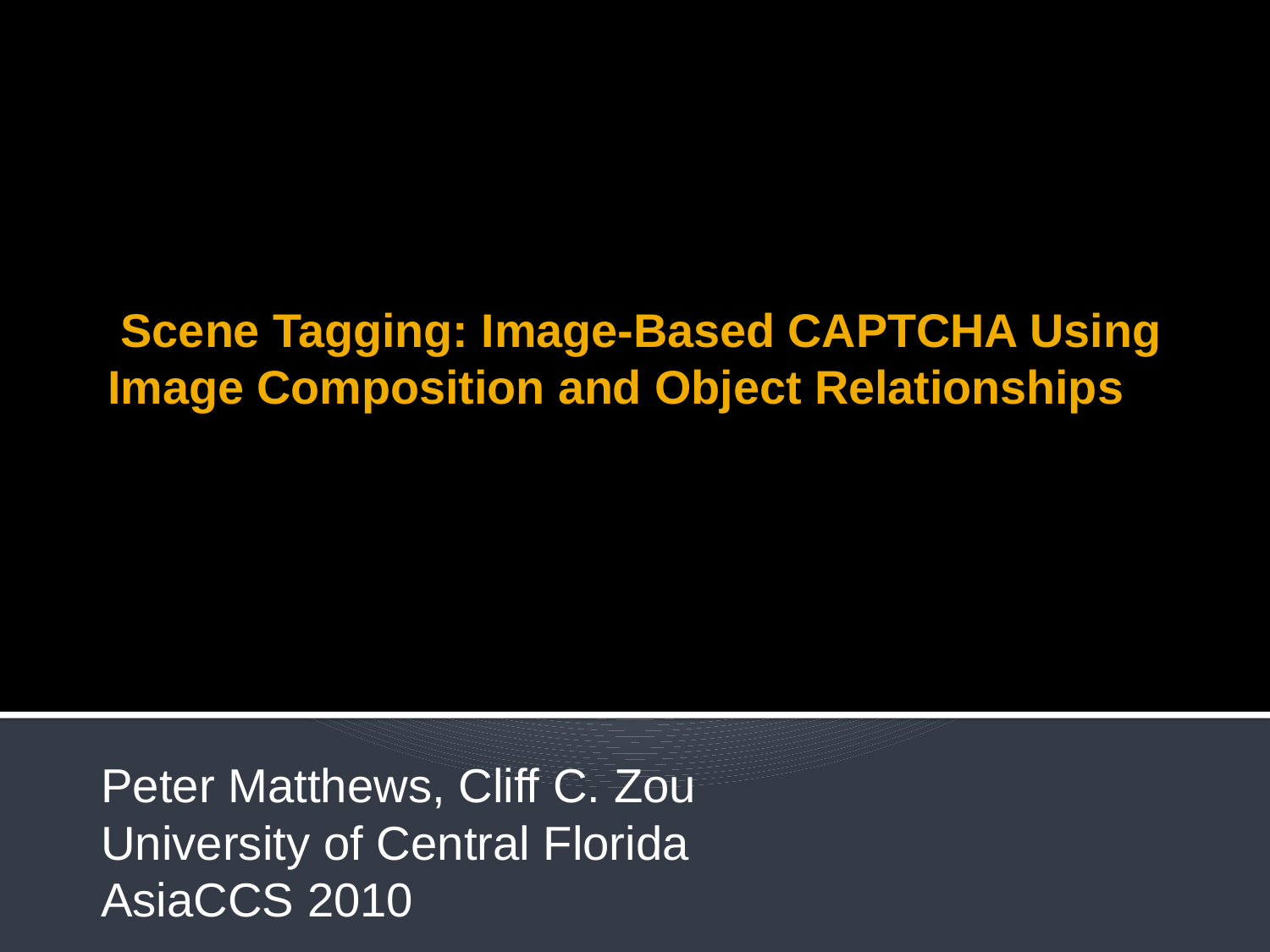

# Scene Tagging: Image-Based CAPTCHA Using Image Composition and Object Relationships

Peter Matthews, Cliff C. Zou
University of Central Florida
AsiaCCS 2010